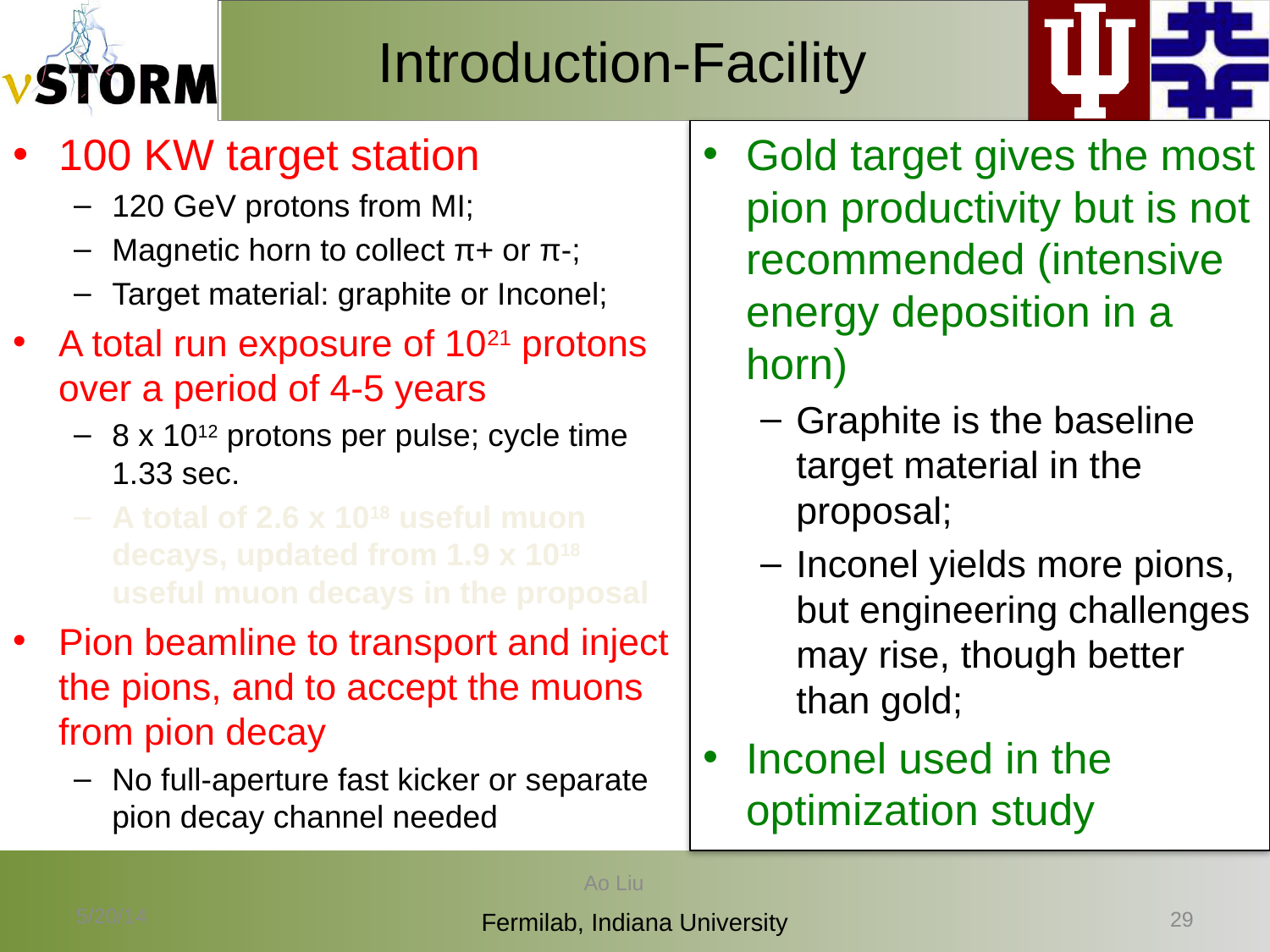

# Introduction-Facility
Gold target gives the most pion productivity but is not recommended (intensive energy deposition in a horn)
Graphite is the baseline target material in the proposal;
Inconel yields more pions, but engineering challenges may rise, though better than gold;
Inconel used in the optimization study
100 KW target station
120 GeV protons from MI;
Magnetic horn to collect π+ or π-;
Target material: graphite or Inconel;
A total run exposure of 1021 protons over a period of 4-5 years
8 x 1012 protons per pulse; cycle time 1.33 sec.
A total of 2.6 x 1018 useful muon decays, updated from 1.9 x 1018 useful muon decays in the proposal
Pion beamline to transport and inject the pions, and to accept the muons from pion decay
No full-aperture fast kicker or separate pion decay channel needed
Ao Liu
5/20/14
29